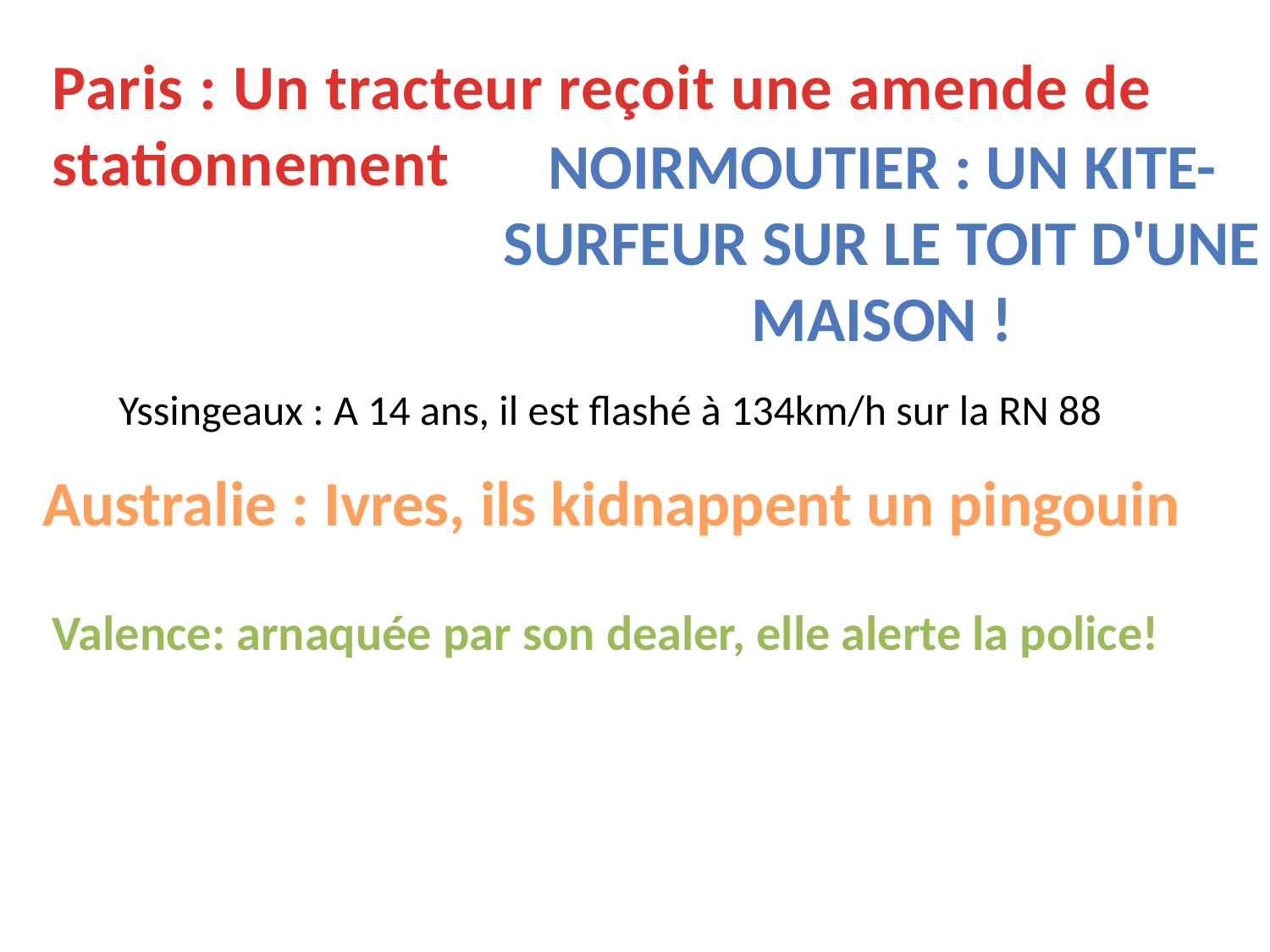

Paris : Un tracteur reçoit une amende de stationnement
Noirmoutier : Un kite-surfeur sur le toit d'une maison !
Yssingeaux : A 14 ans, il est flashé à 134km/h sur la RN 88
Australie : Ivres, ils kidnappent un pingouin
Valence: arnaquée par son dealer, elle alerte la police!